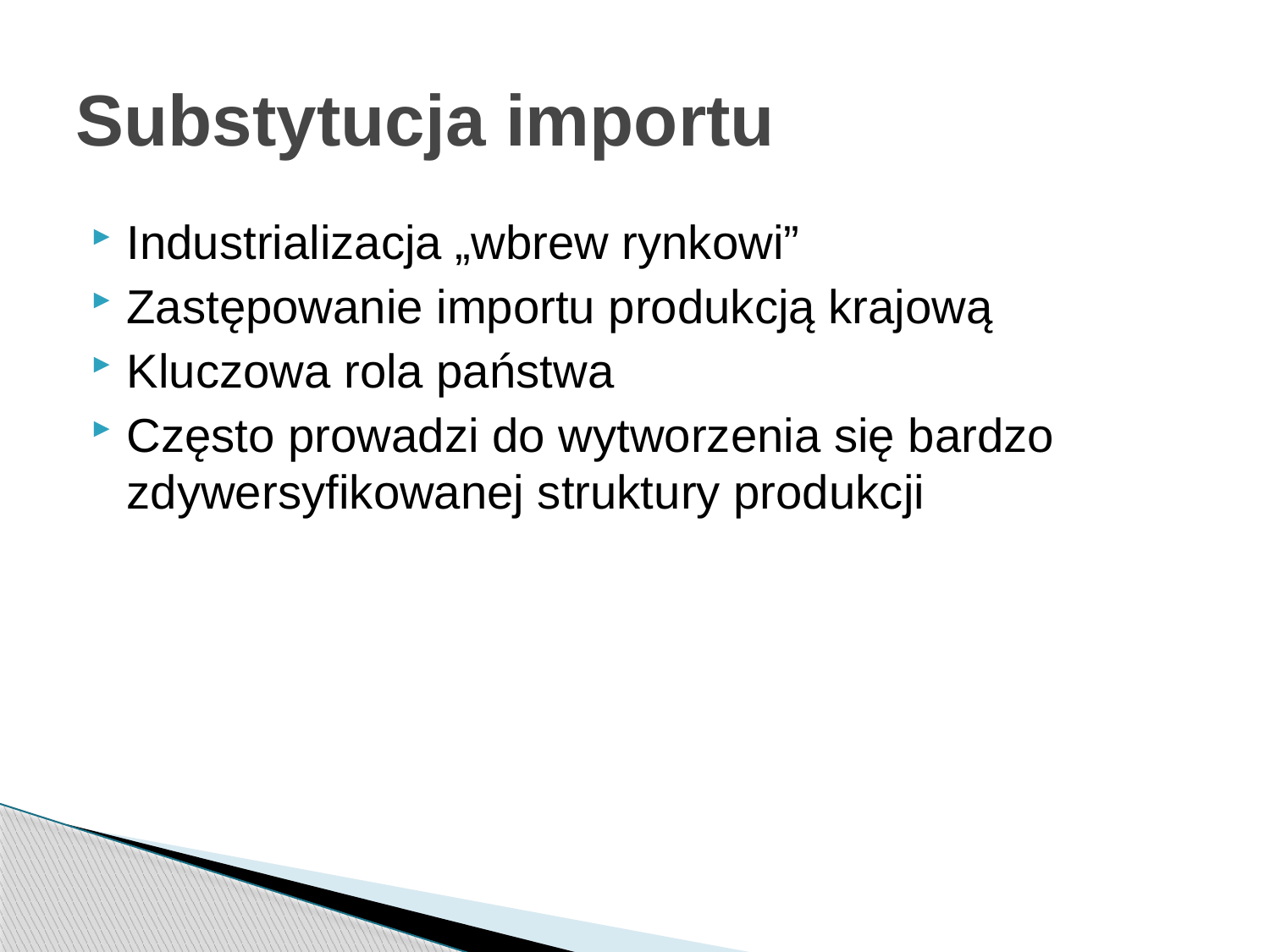

# Substytucja importu
Industrializacja „wbrew rynkowi”
Zastępowanie importu produkcją krajową
Kluczowa rola państwa
Często prowadzi do wytworzenia się bardzo zdywersyfikowanej struktury produkcji